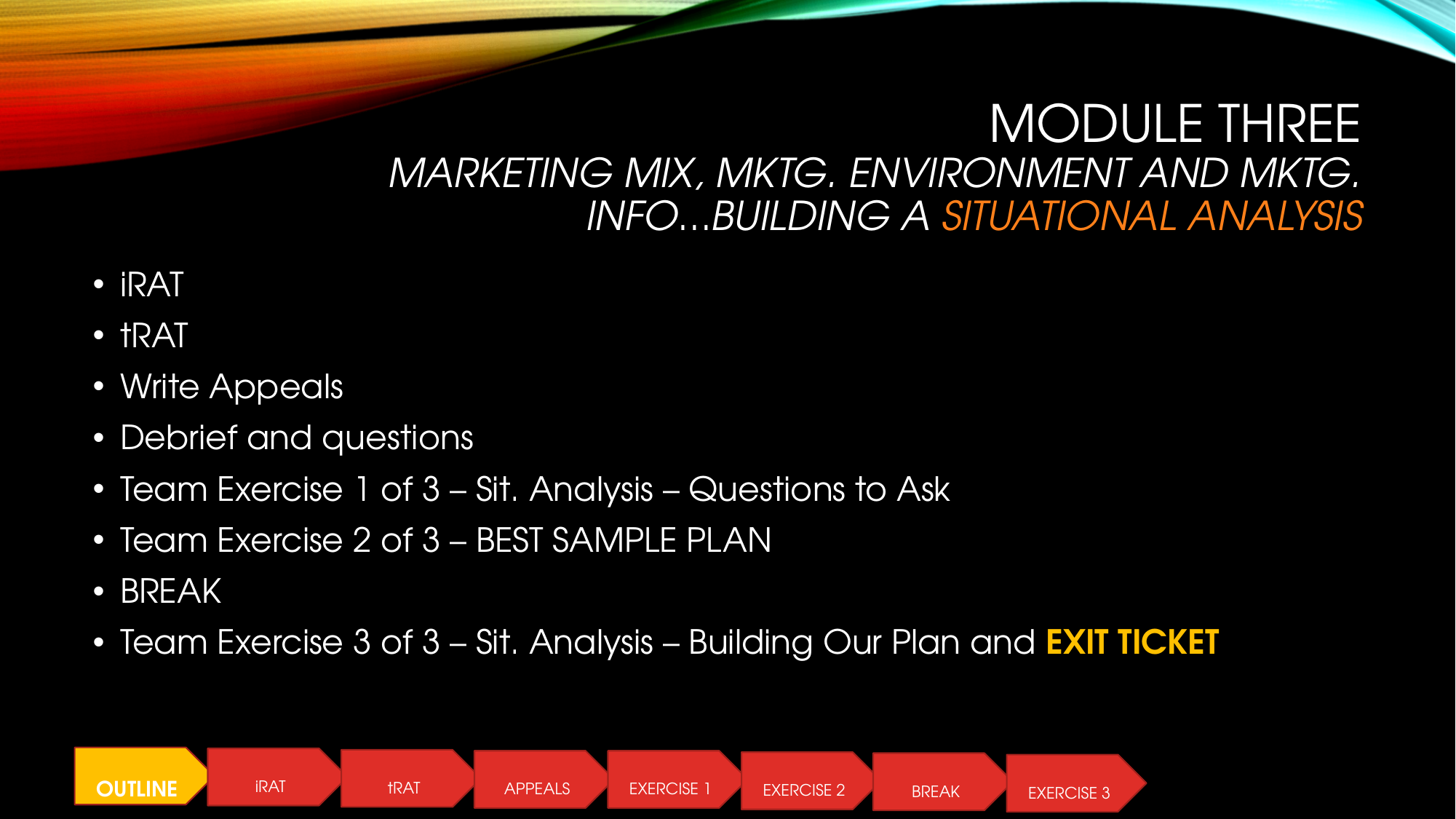

# MODULE three Marketing mix, Mktg. Environment and Mktg. Info…building a situational analysis
iRAT
tRAT
Write Appeals
Debrief and questions
Team Exercise 1 of 3 – Sit. Analysis – Questions to Ask
Team Exercise 2 of 3 – BEST SAMPLE PLAN
BREAK
Team Exercise 3 of 3 – Sit. Analysis – Building Our Plan and EXIT TICKET
OUTLINE
iRAT
tRAT
APPEALS
EXERCISE 1
EXERCISE 2
BREAK
EXERCISE 3